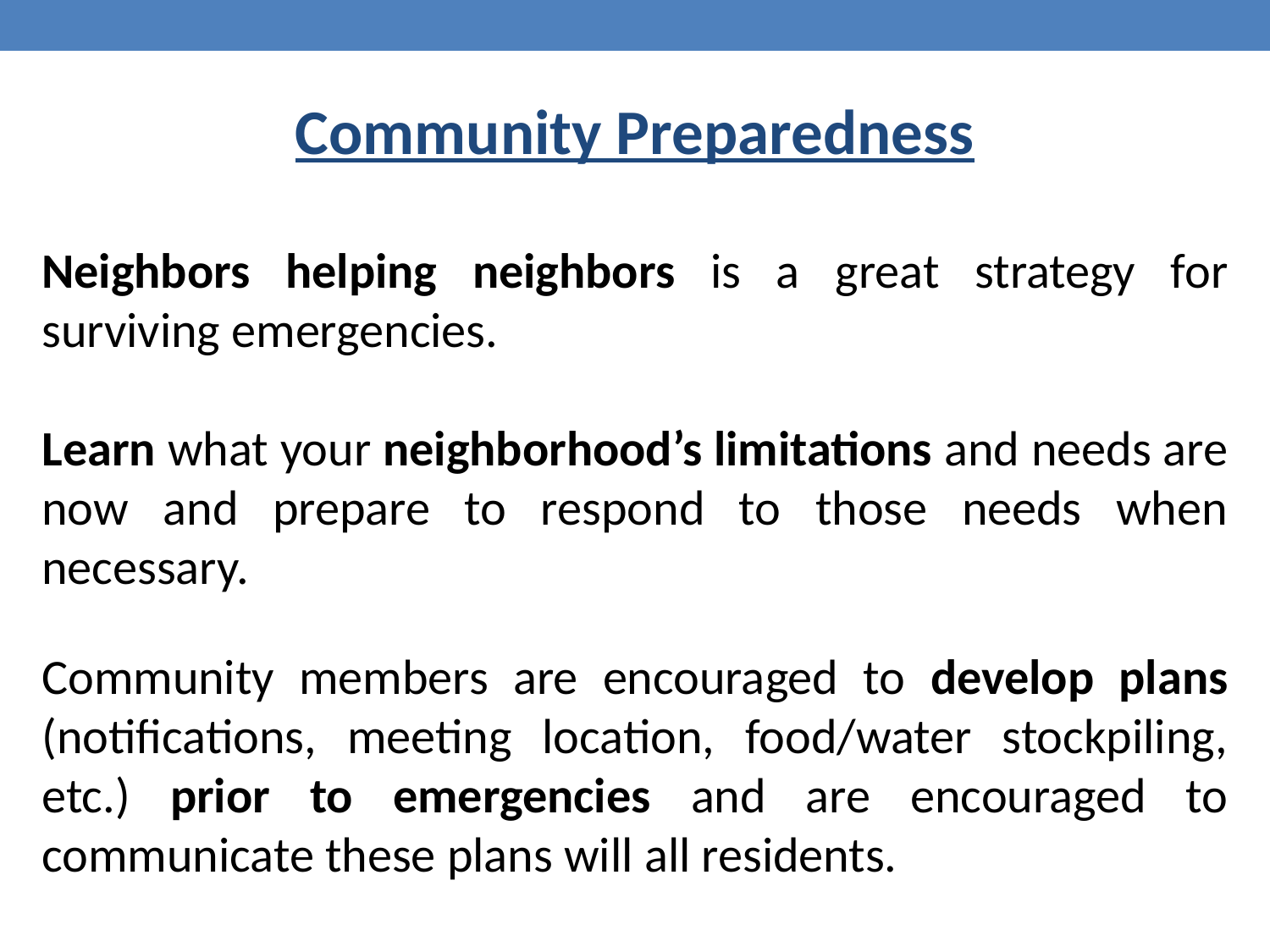

# Community Preparedness
Neighbors helping neighbors is a great strategy for surviving emergencies.

Learn what your neighborhood’s limitations and needs are now and prepare to respond to those needs when necessary.

Community members are encouraged to develop plans (notifications, meeting location, food/water stockpiling, etc.) prior to emergencies and are encouraged to communicate these plans will all residents.